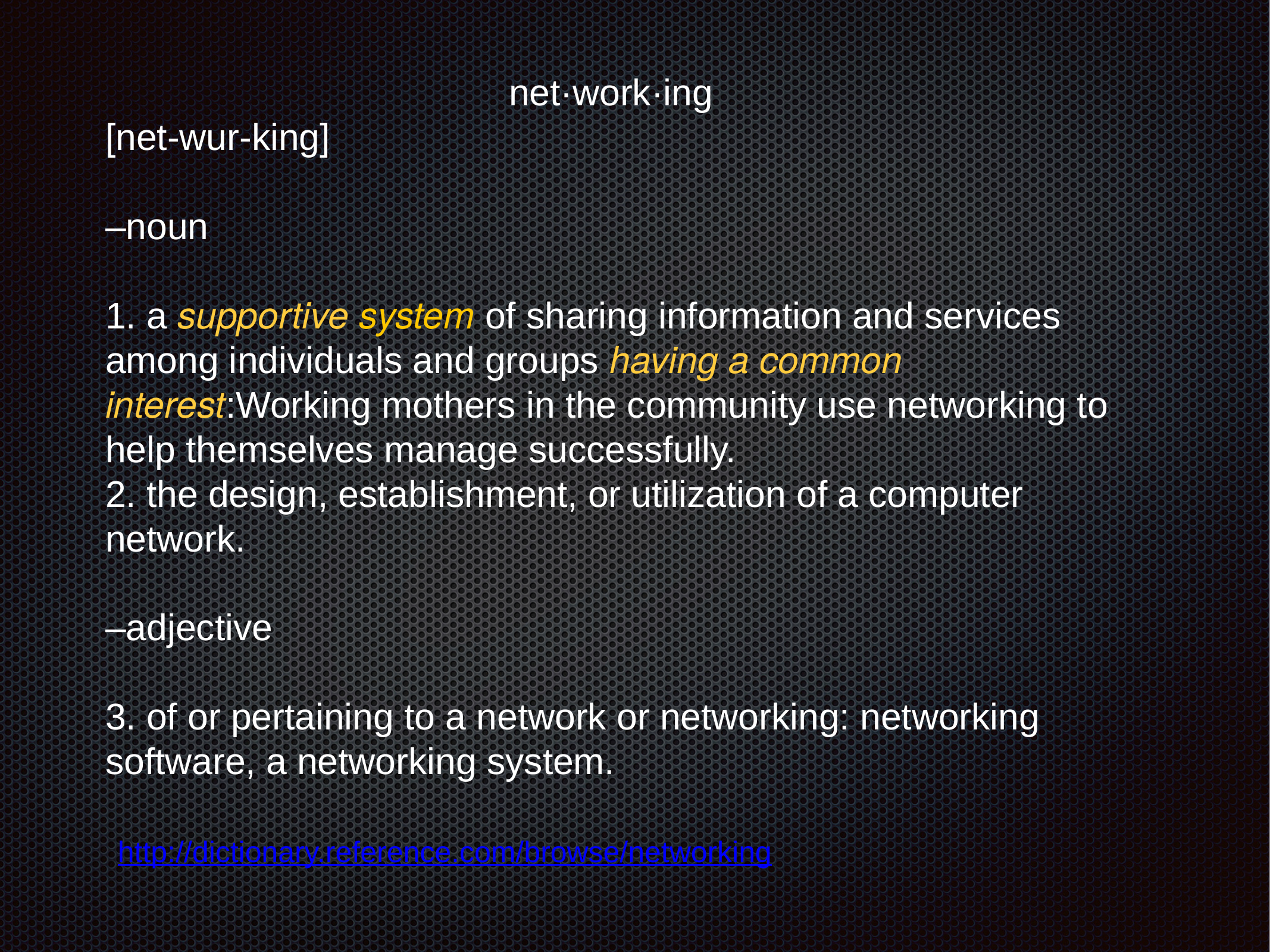

net·work·ing
[net-wur-king]

–noun

1. a supportive system of sharing information and services among individuals and groups having a common interest:Working mothers in the community use networking to help themselves manage successfully.
2. the design, establishment, or utilization of a computer network.

–adjective

3. of or pertaining to a network or networking: networking software, a networking system.
http://dictionary.reference.com/browse/networking